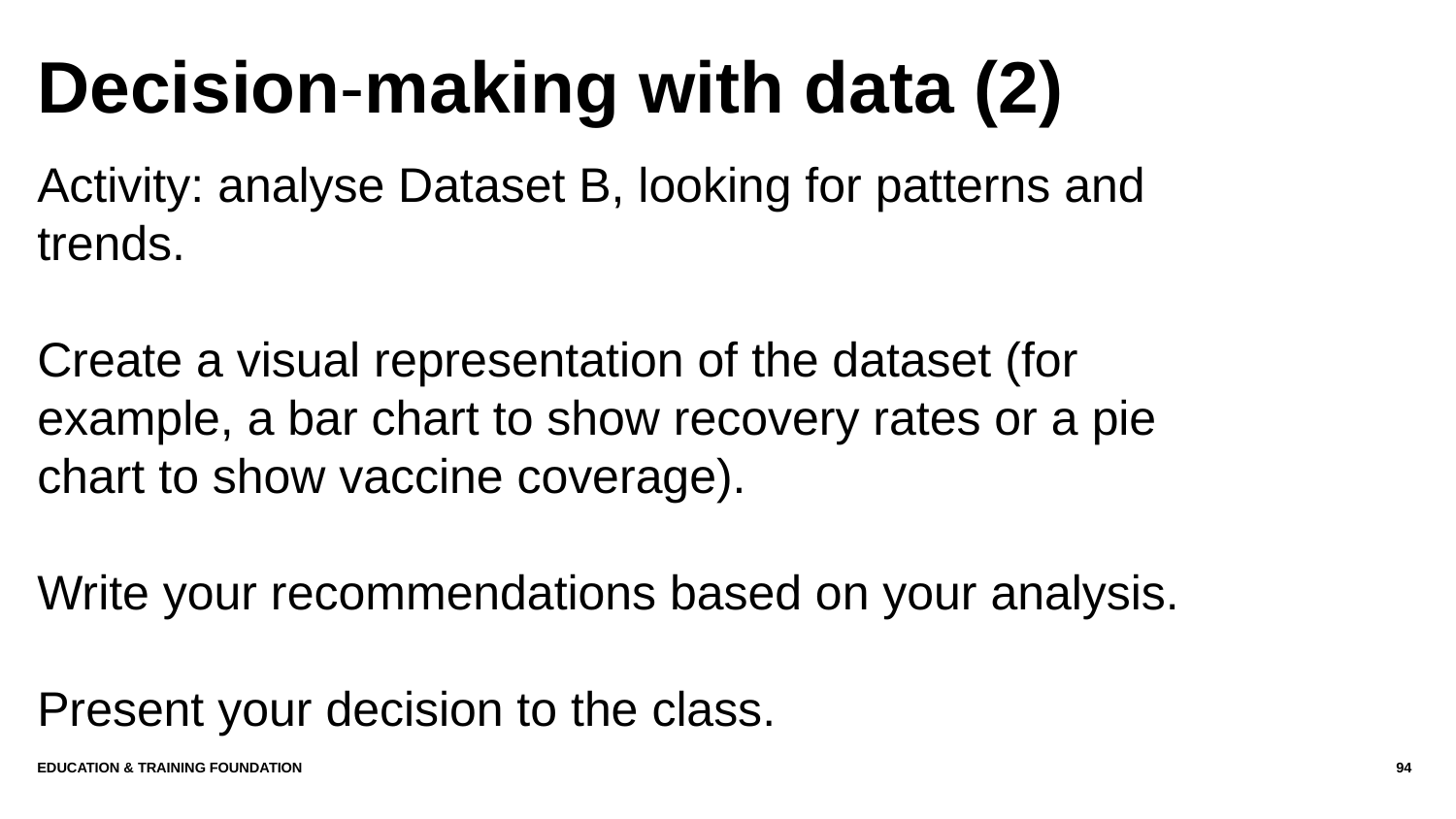

# Decision-making with data (2)
Activity: analyse Dataset B, looking for patterns and trends.

Create a visual representation of the dataset (for example, a bar chart to show recovery rates or a pie chart to show vaccine coverage).

Write your recommendations based on your analysis.

Present your decision to the class.

Education & Training Foundation
94